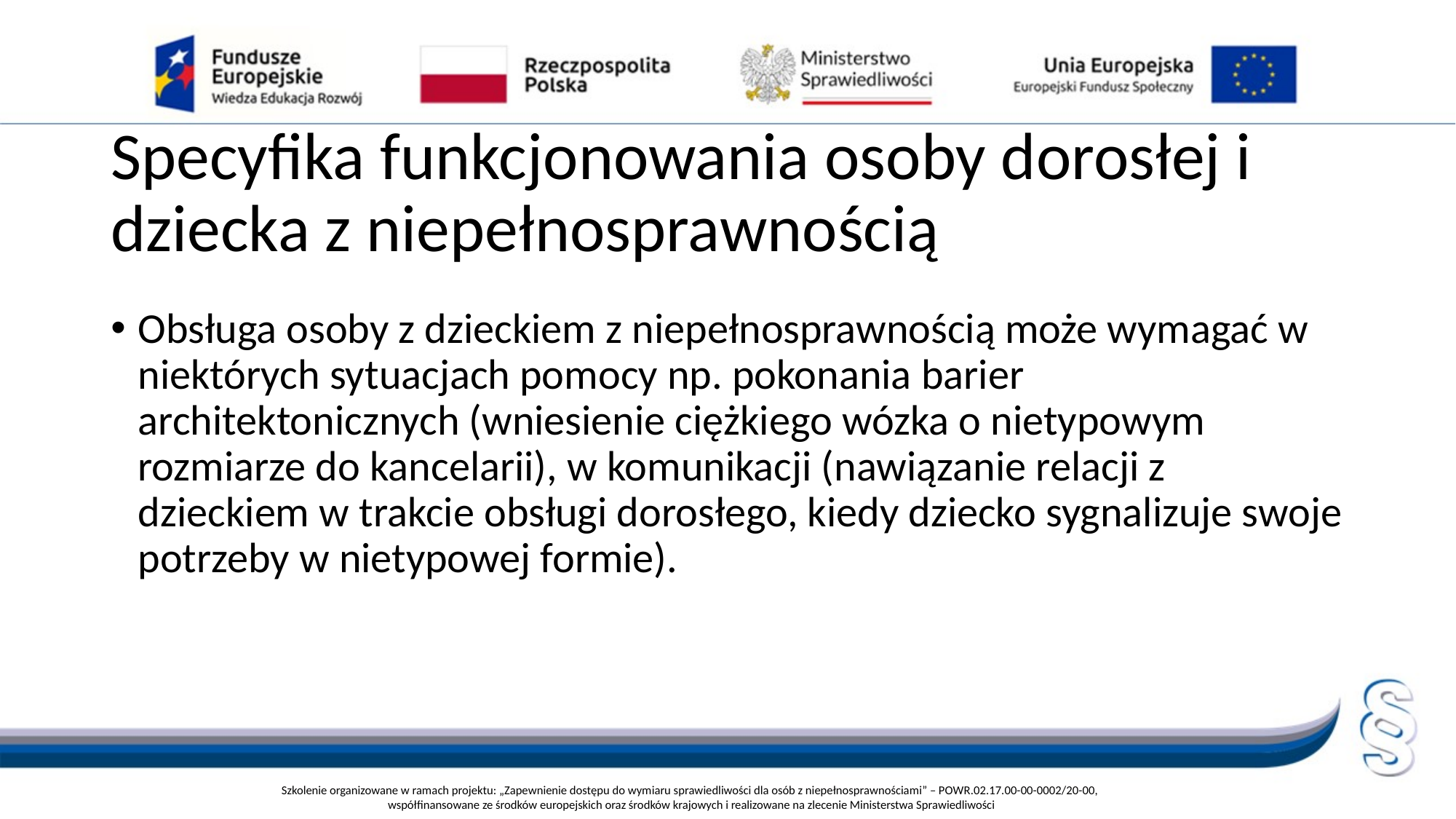

# Specyfika funkcjonowania osoby dorosłej i dziecka z niepełnosprawnością
Obsługa osoby z dzieckiem z niepełnosprawnością może wymagać w niektórych sytuacjach pomocy np. pokonania barier architektonicznych (wniesienie ciężkiego wózka o nietypowym rozmiarze do kancelarii), w komunikacji (nawiązanie relacji z dzieckiem w trakcie obsługi dorosłego, kiedy dziecko sygnalizuje swoje potrzeby w nietypowej formie).
Szkolenie organizowane w ramach projektu: „Zapewnienie dostępu do wymiaru sprawiedliwości dla osób z niepełnosprawnościami” – POWR.02.17.00-00-0002/20-00,
współfinansowane ze środków europejskich oraz środków krajowych i realizowane na zlecenie Ministerstwa Sprawiedliwości